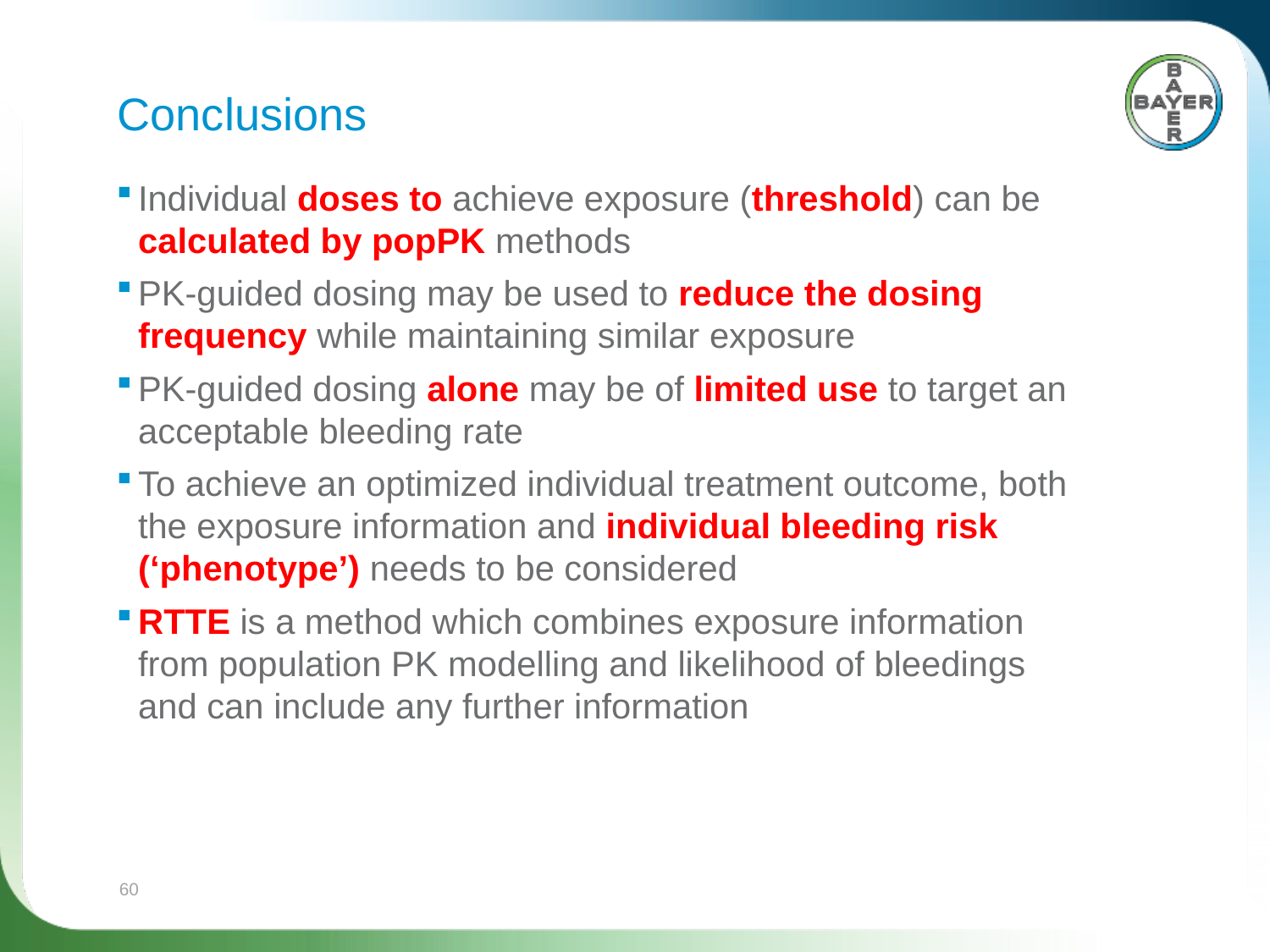

# Conclusions
Individual doses to achieve exposure (threshold) can be calculated by popPK methods
PK-guided dosing may be used to reduce the dosing frequency while maintaining similar exposure
PK-guided dosing alone may be of limited use to target an acceptable bleeding rate
To achieve an optimized individual treatment outcome, both the exposure information and individual bleeding risk (‘phenotype’) needs to be considered
RTTE is a method which combines exposure information from population PK modelling and likelihood of bleedings and can include any further information